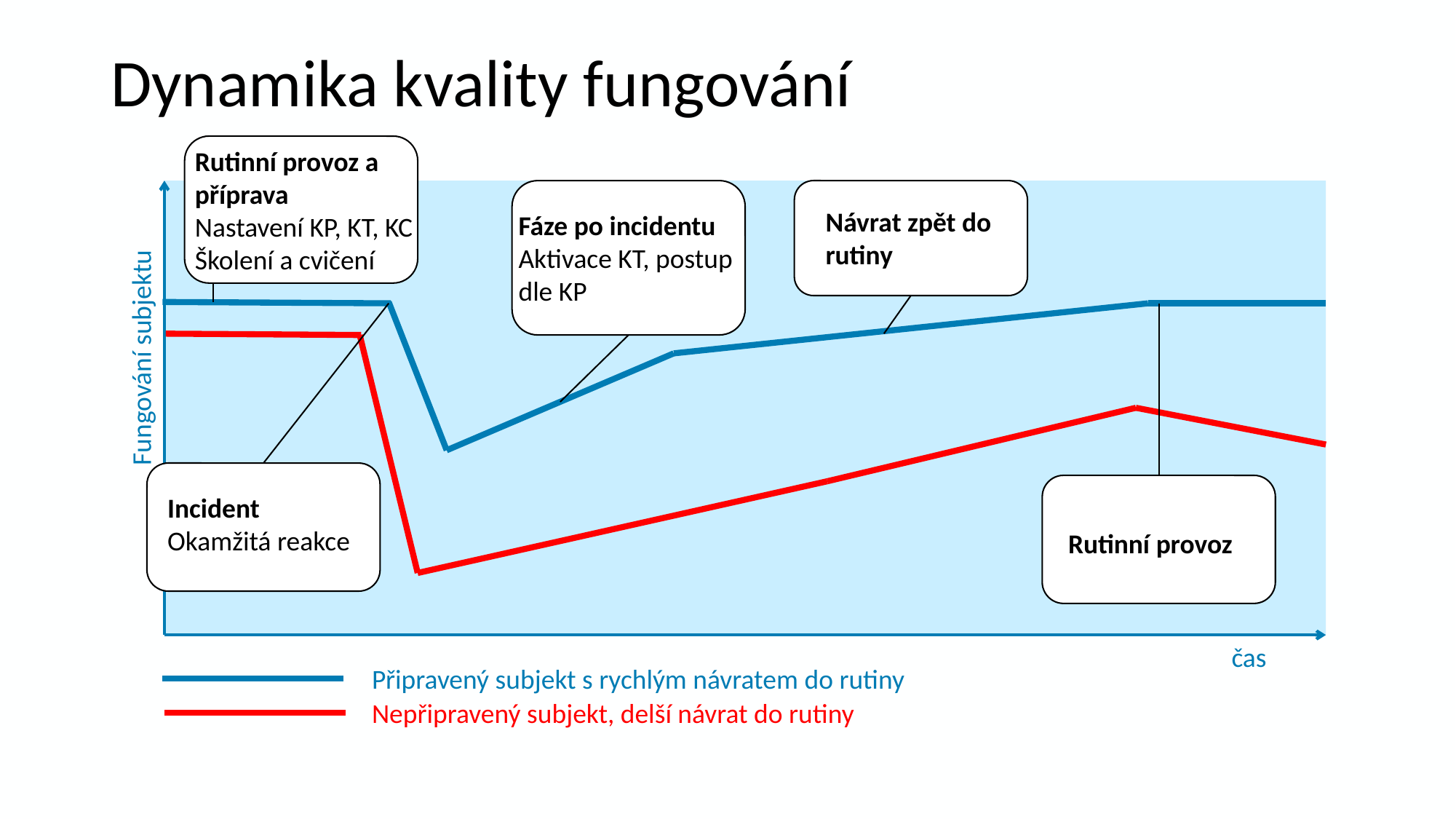

Dynamika kvality fungování

Rutinní provoz a příprava
Nastavení KP, KT, KC
Školení a cvičení

Návrat zpět do rutiny
Fáze po incidentu
Aktivace KT, postup dle KP
Fungování subjektu

Incident
Okamžitá reakce
Rutinní provoz
čas
Připravený subjekt s rychlým návratem do rutiny
Nepřipravený subjekt, delší návrat do rutiny